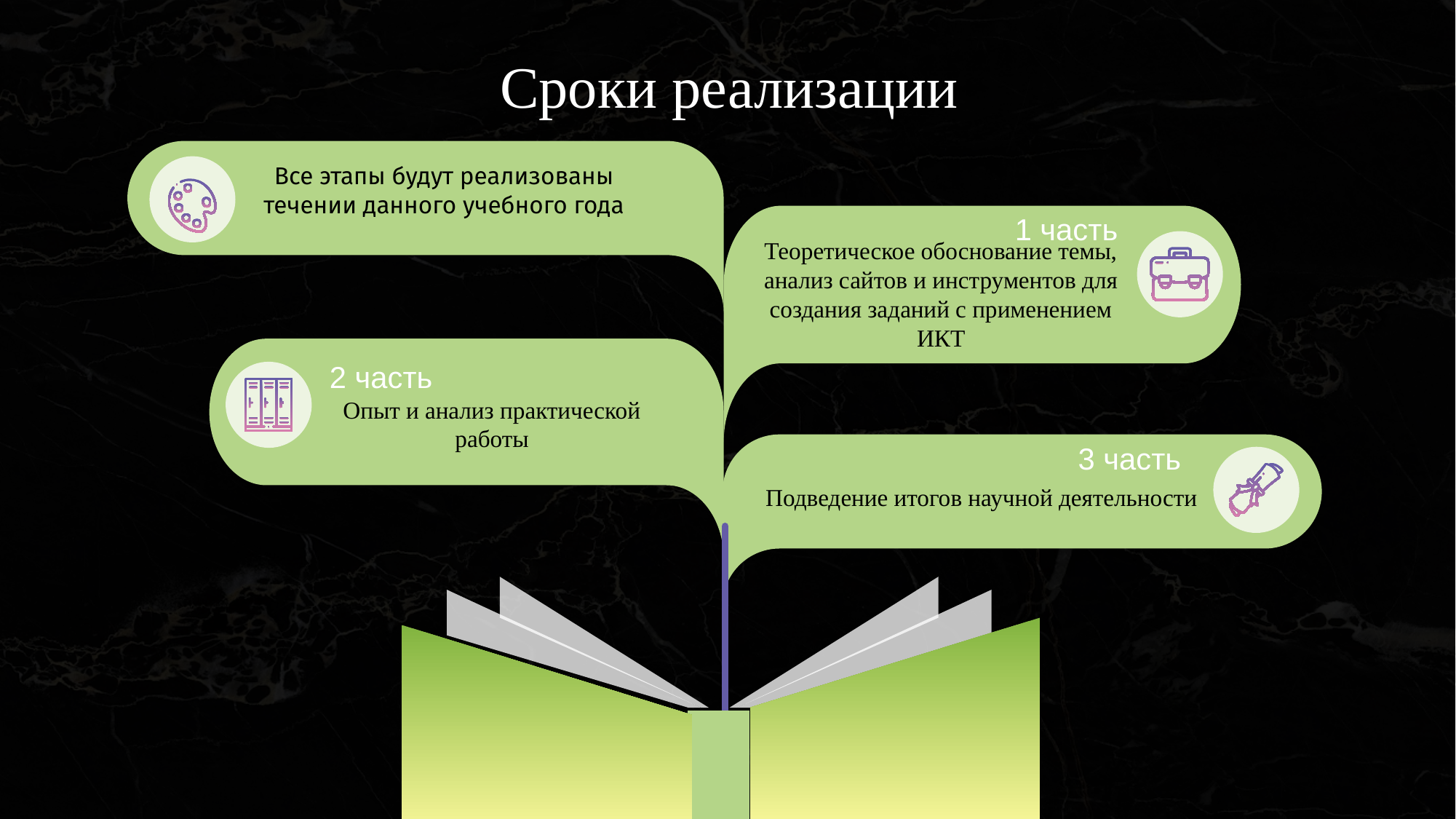

Сроки реализации
Все этапы будут реализованы течении данного учебного года

1 часть

Теоретическое обоснование темы, анализ сайтов и инструментов для создания заданий с применением ИКТ

2 часть

Опыт и анализ практической работы

3 часть

Подведение итогов научной деятельности